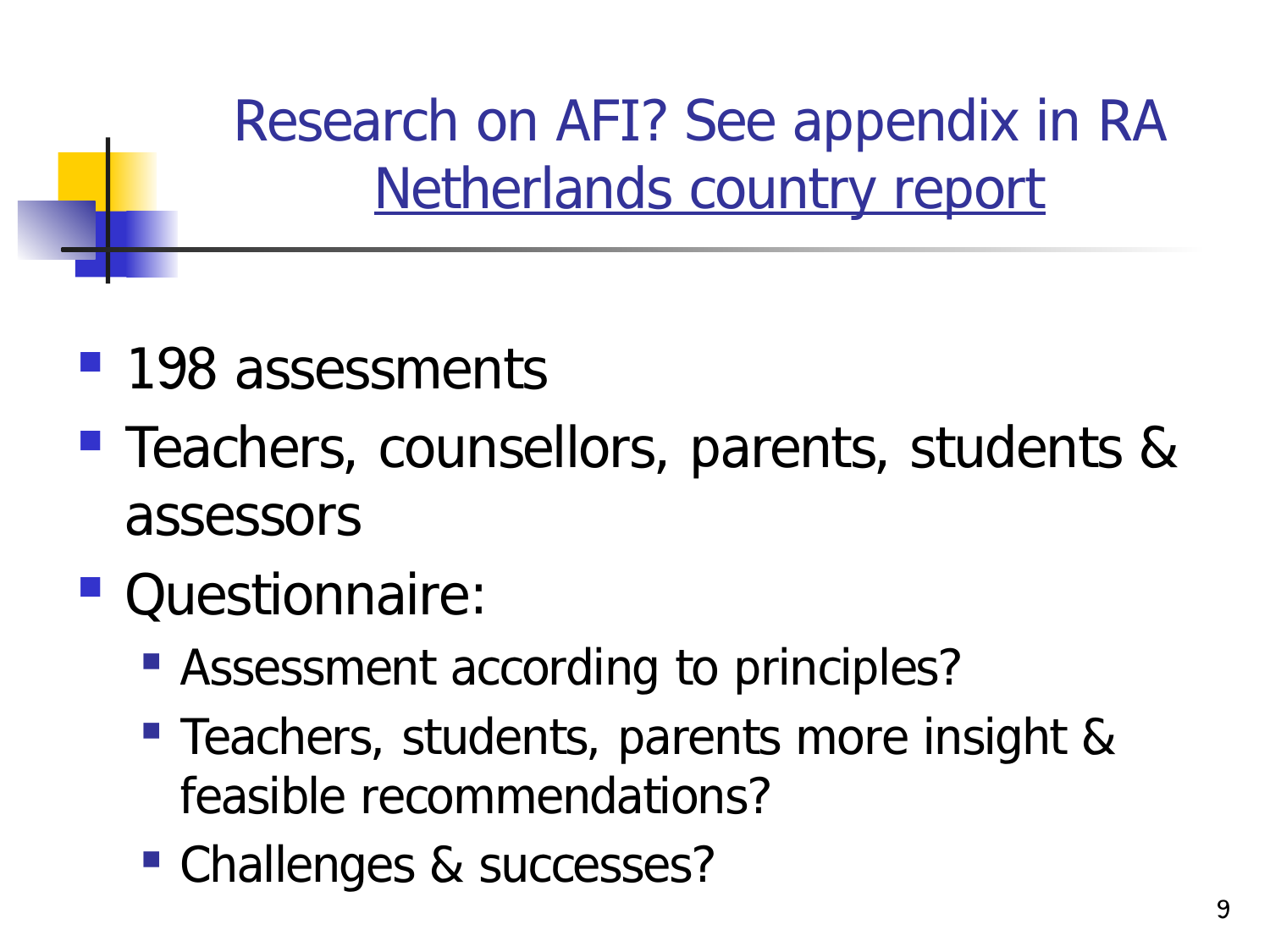

# Research on AFI? See appendix in RA Netherlands country report
198 assessments
Teachers, counsellors, parents, students & assessors
Questionnaire:
Assessment according to principles?
Teachers, students, parents more insight & feasible recommendations?
Challenges & successes?
9